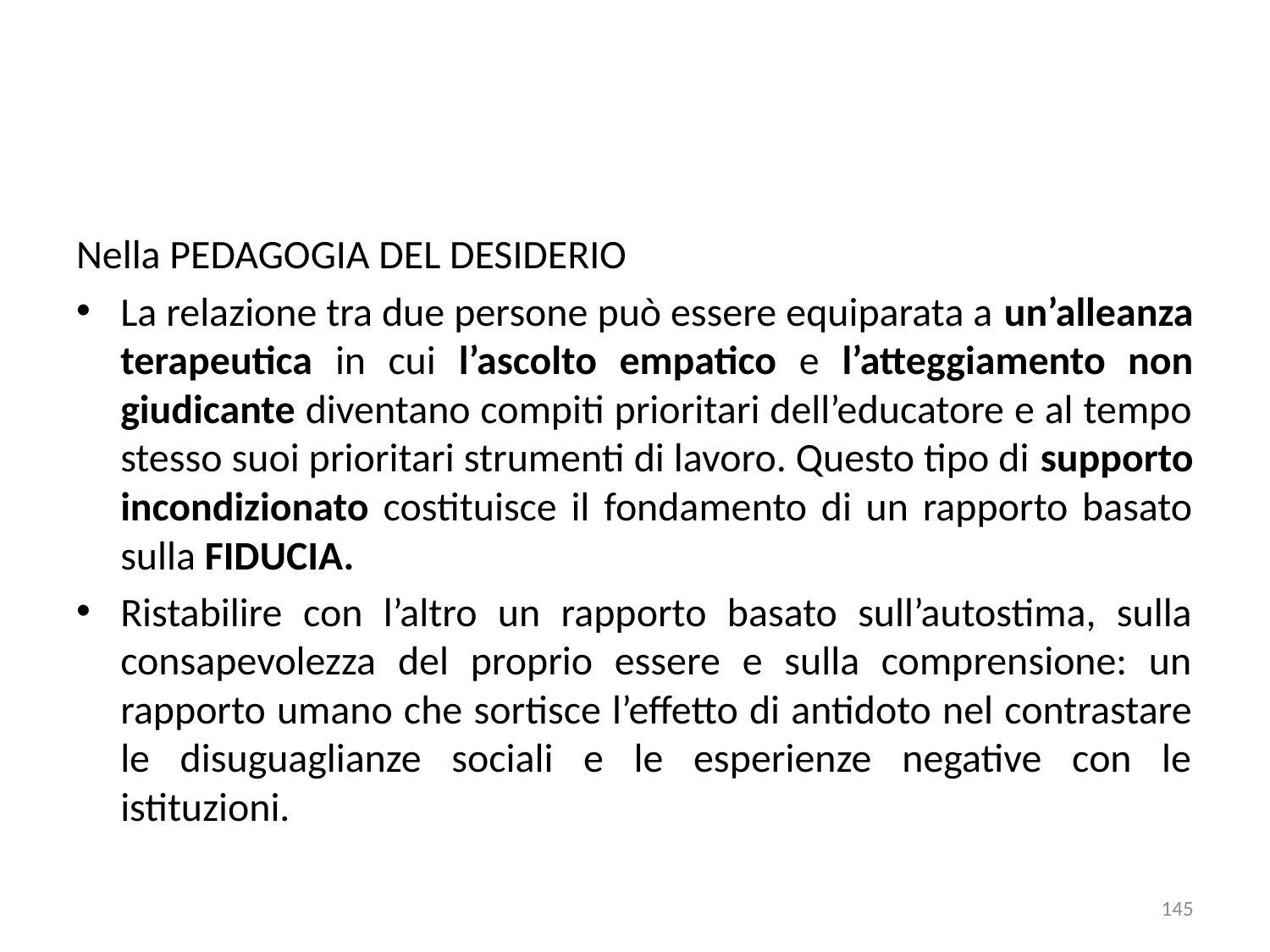

Nella PEDAGOGIA DEL DESIDERIO
La relazione tra due persone può essere equiparata a un’alleanza terapeutica in cui l’ascolto empatico e l’atteggiamento non giudicante diventano compiti prioritari dell’educatore e al tempo stesso suoi prioritari strumenti di lavoro. Questo tipo di supporto incondizionato costituisce il fondamento di un rapporto basato sulla FIDUCIA.
Ristabilire con l’altro un rapporto basato sull’autostima, sulla consapevolezza del proprio essere e sulla comprensione: un rapporto umano che sortisce l’effetto di antidoto nel contrastare le disuguaglianze sociali e le esperienze negative con le istituzioni.

145